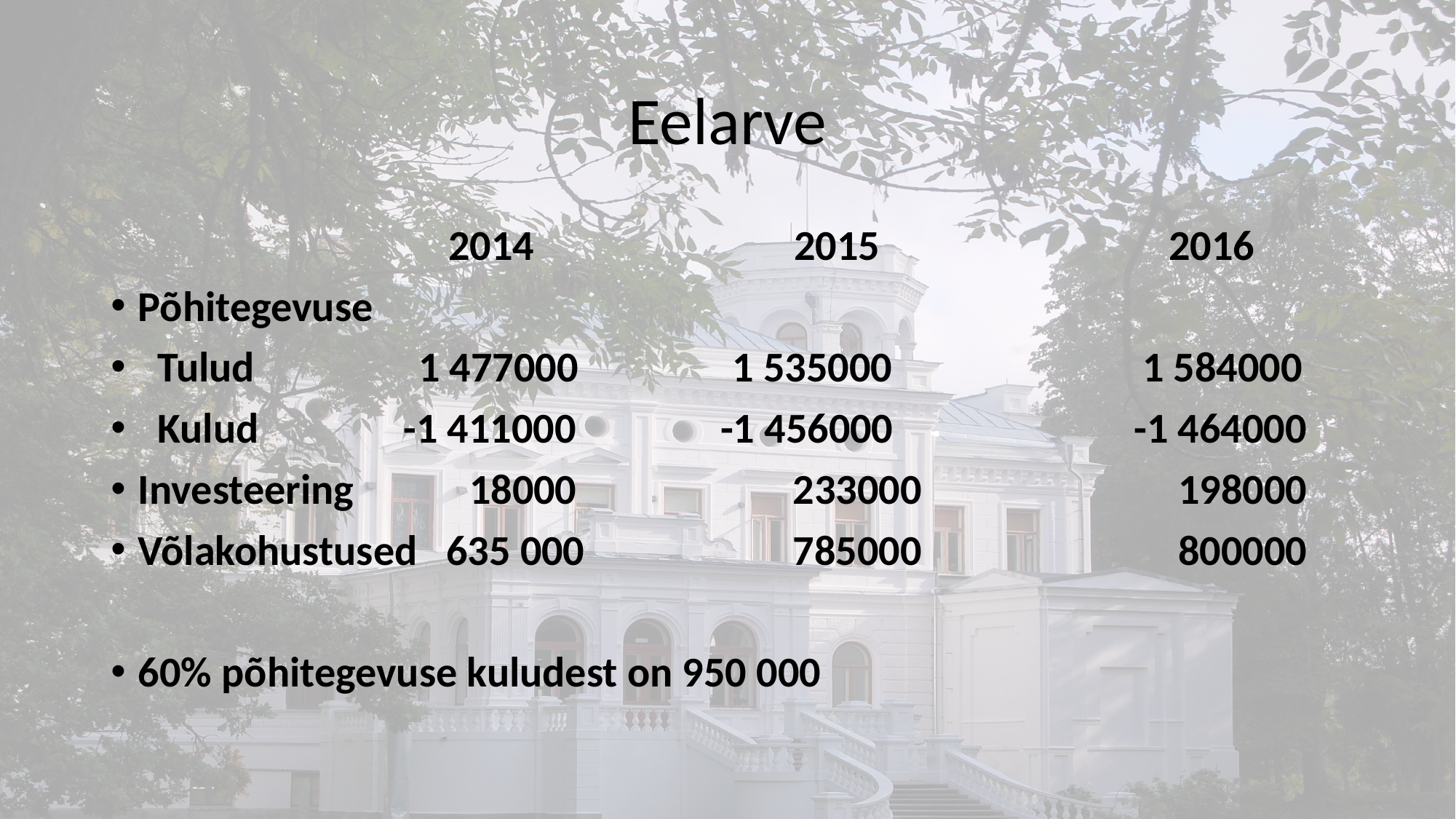

# Eelarve
                                   2014                           2015                              2016
Põhitegevuse
  Tulud                 1 477000                1 535000                          1 584000
  Kulud               -1 411000               -1 456000                         -1 464000
Investeering            18000		233000		      198000
Võlakohustused   635 000		785000		      800000

60% põhitegevuse kuludest on 950 000